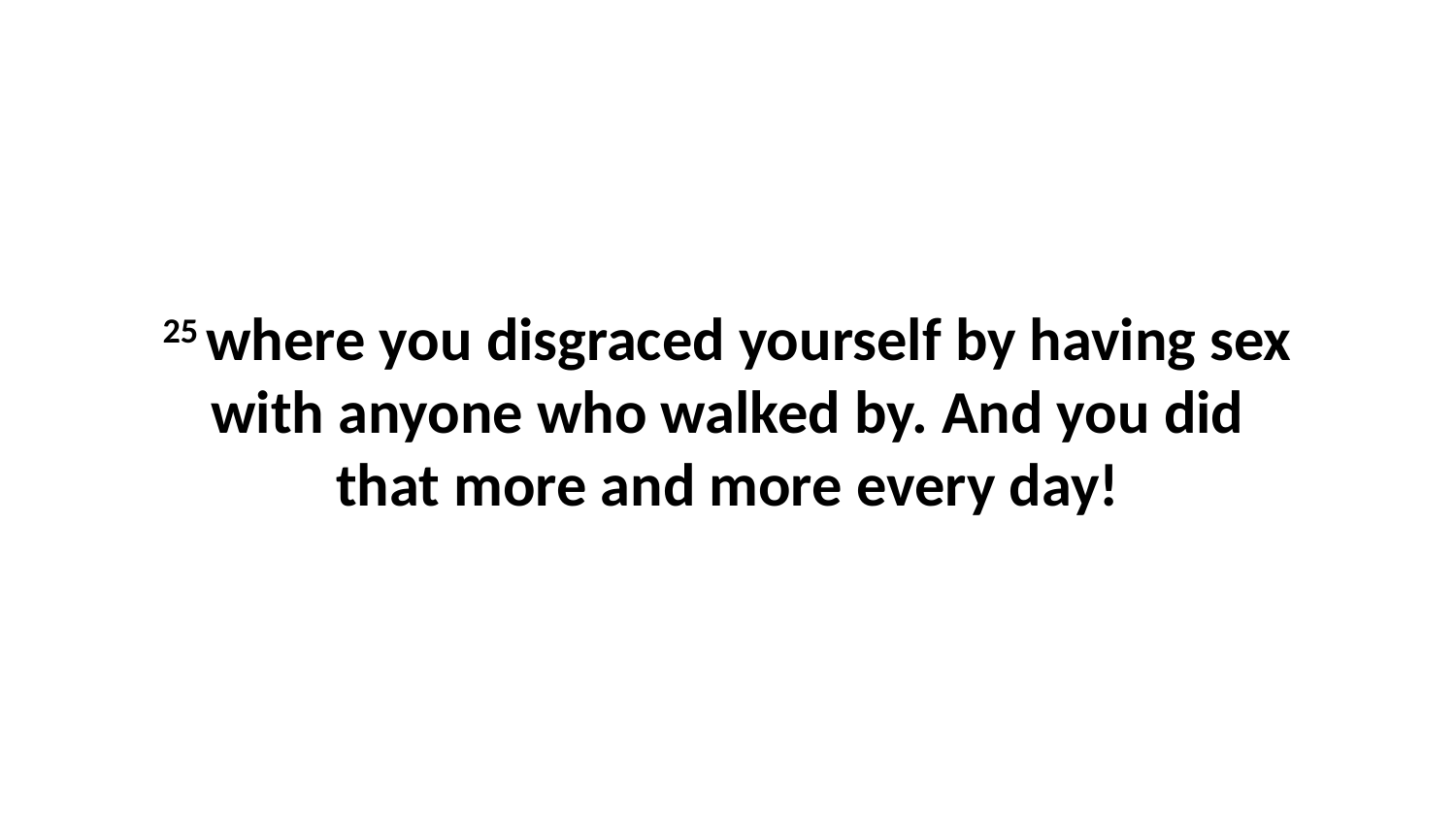

25 where you disgraced yourself by having sex with anyone who walked by. And you did that more and more every day!